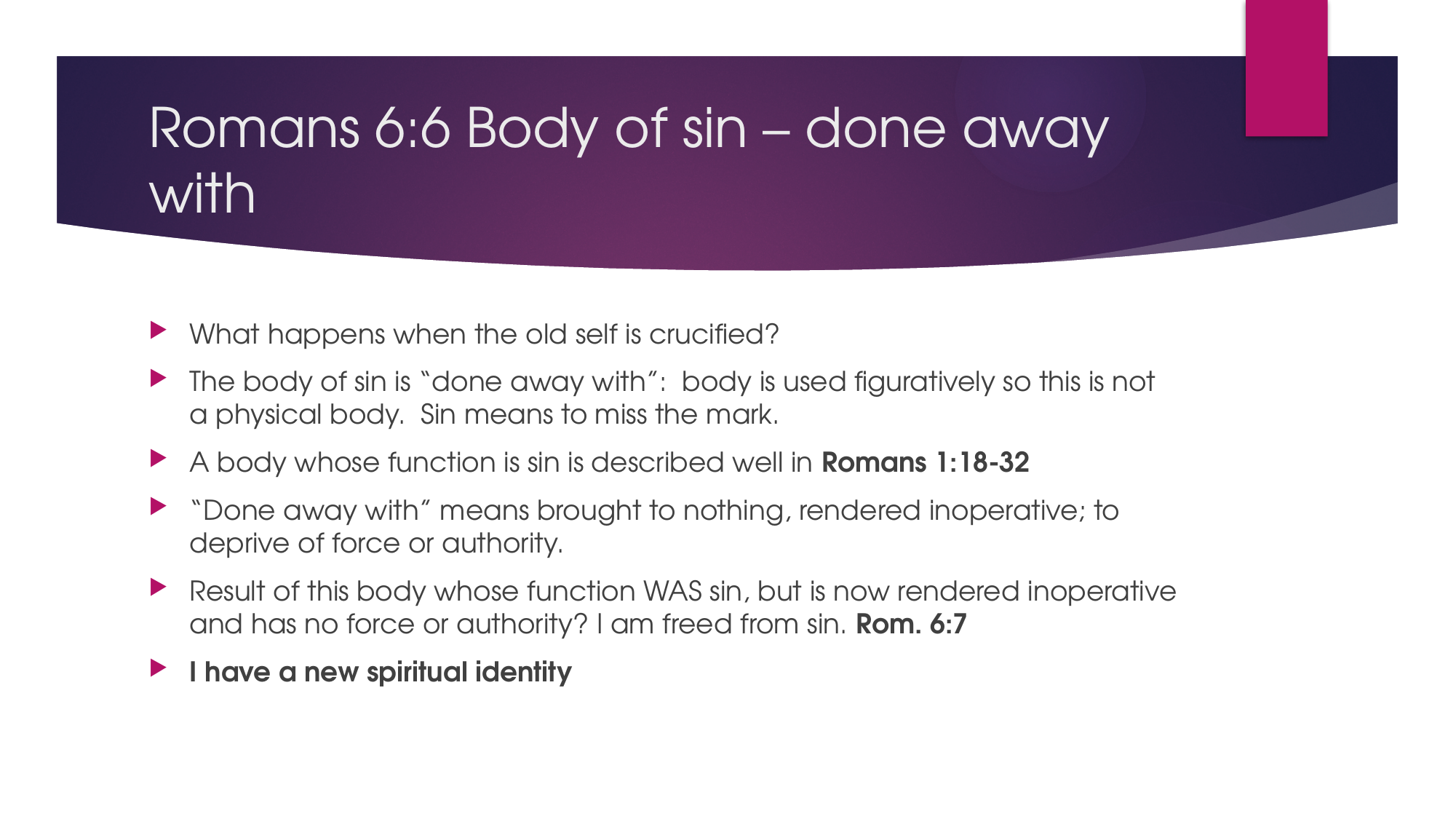

# Romans 6:6 Body of sin – done away with
What happens when the old self is crucified?
The body of sin is “done away with”:  body is used figuratively so this is not a physical body.  Sin means to miss the mark.
A body whose function is sin is described well in Romans 1:18-32
“Done away with” means brought to nothing, rendered inoperative; to deprive of force or authority.
Result of this body whose function WAS sin, but is now rendered inoperative and has no force or authority? I am freed from sin. Rom. 6:7
I have a new spiritual identity